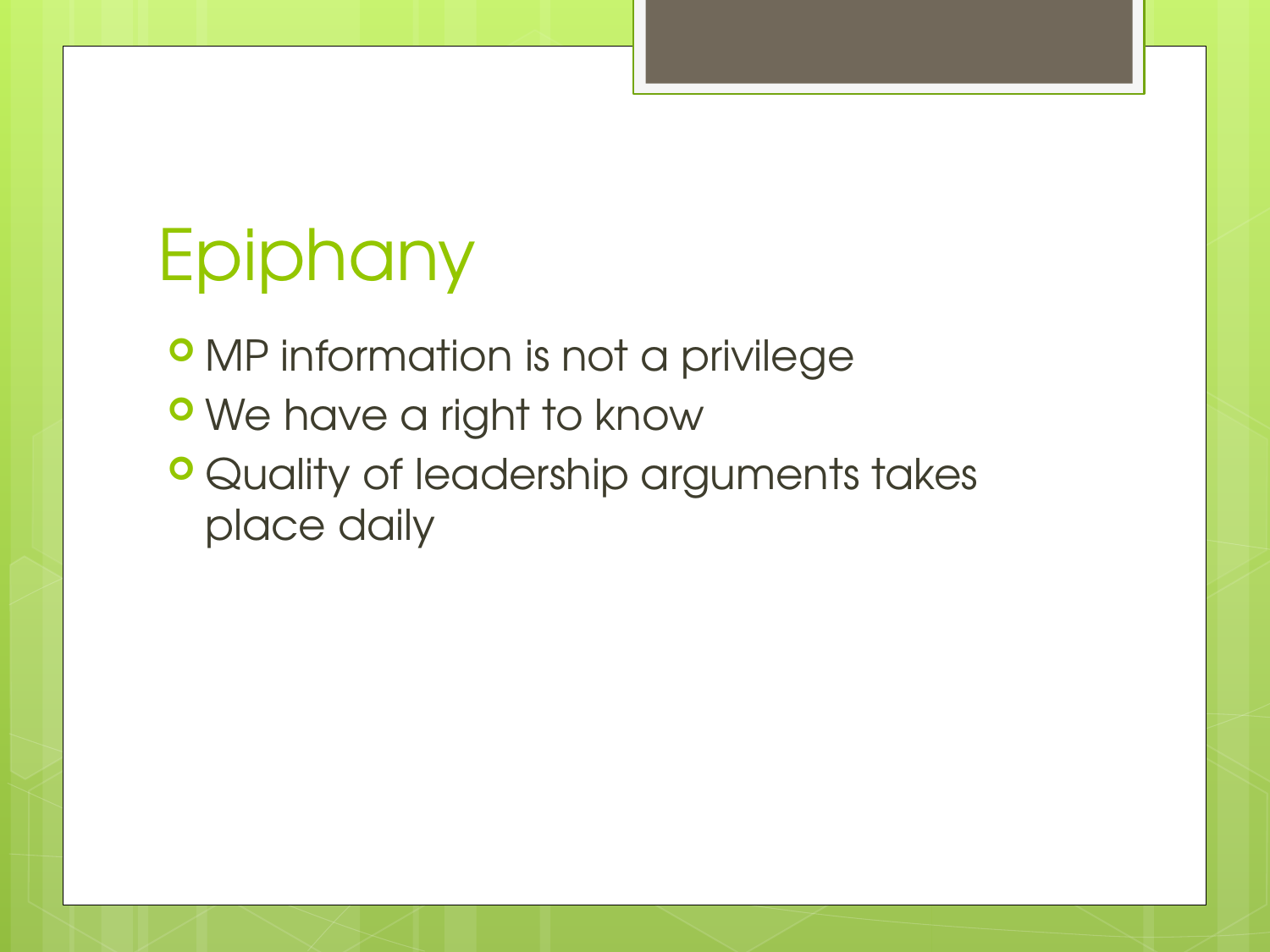

# Epiphany
MP information is not a privilege
We have a right to know
Quality of leadership arguments takes place daily